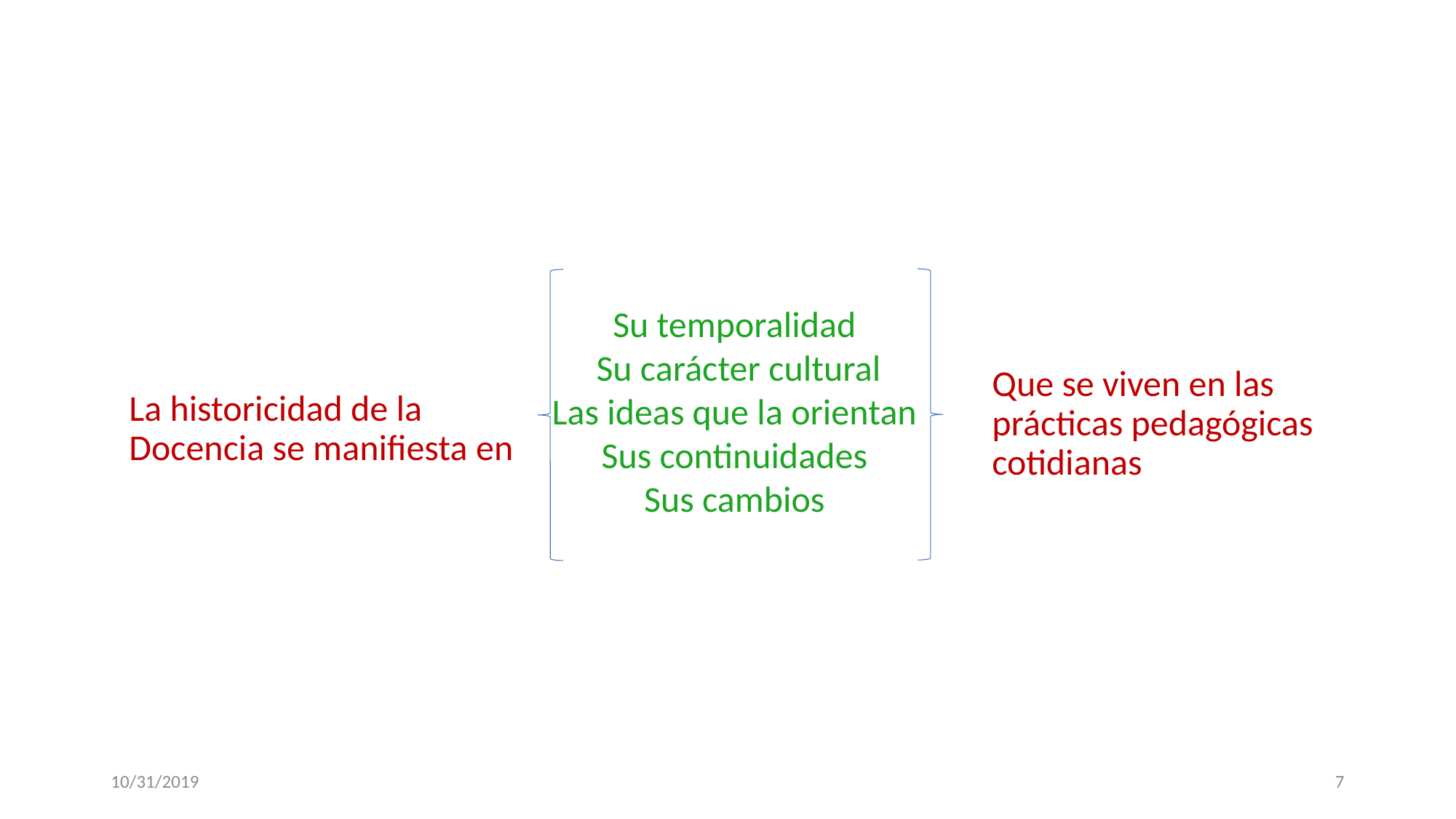

Su temporalidad
 Su carácter cultural
 Las ideas que la orientan
Sus continuidades
Sus cambios
#
Que se viven en las  prácticas pedagógicas cotidianas
La historicidad de la Docencia se manifiesta en
10/31/2019
7